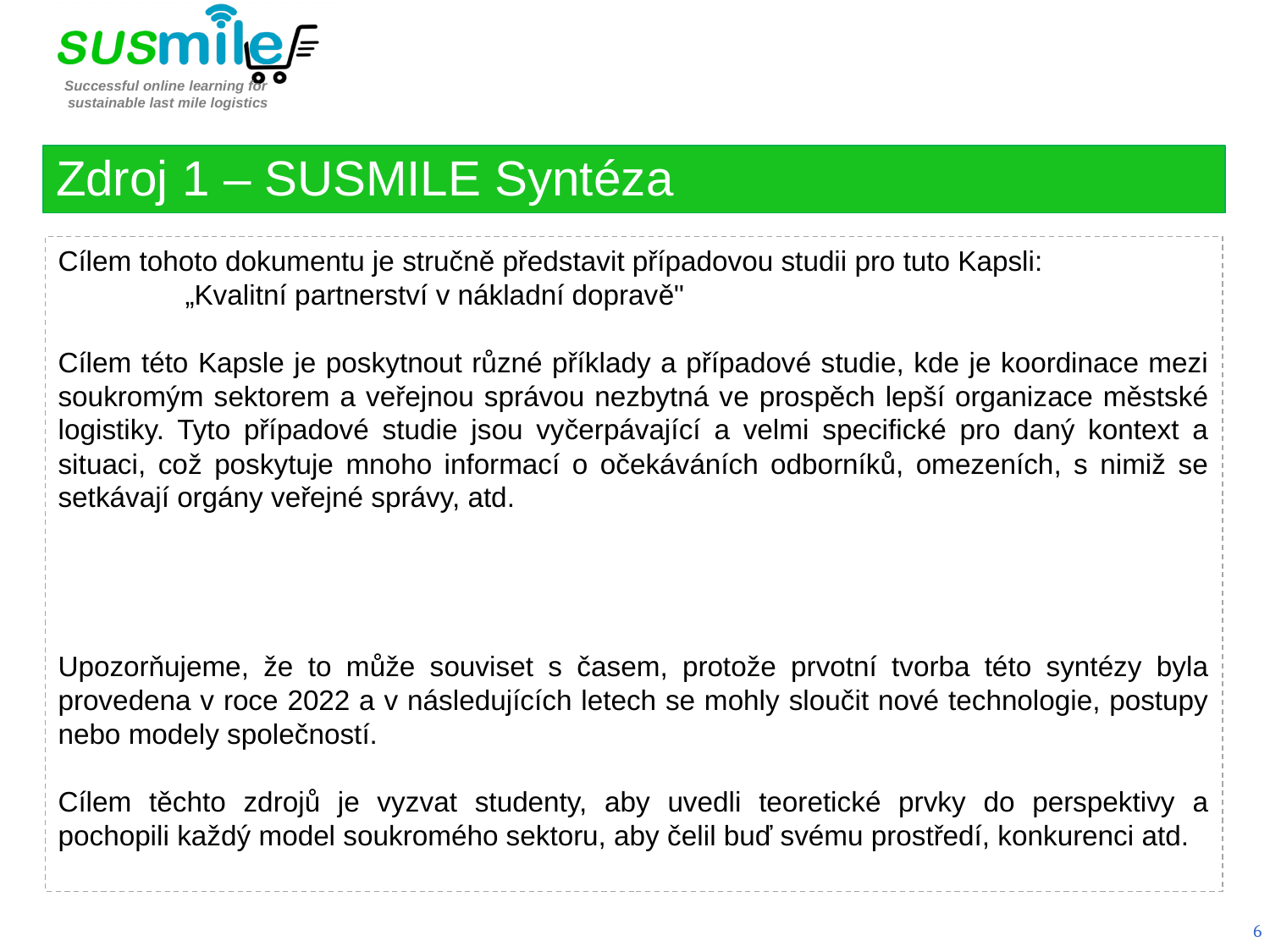

Zdroj 1 – SUSMILE Syntéza
Cílem tohoto dokumentu je stručně představit případovou studii pro tuto Kapsli:
	„Kvalitní partnerství v nákladní dopravě"

Cílem této Kapsle je poskytnout různé příklady a případové studie, kde je koordinace mezi soukromým sektorem a veřejnou správou nezbytná ve prospěch lepší organizace městské logistiky. Tyto případové studie jsou vyčerpávající a velmi specifické pro daný kontext a situaci, což poskytuje mnoho informací o očekáváních odborníků, omezeních, s nimiž se setkávají orgány veřejné správy, atd.

Upozorňujeme, že to může souviset s časem, protože prvotní tvorba této syntézy byla provedena v roce 2022 a v následujících letech se mohly sloučit nové technologie, postupy nebo modely společností.

Cílem těchto zdrojů je vyzvat studenty, aby uvedli teoretické prvky do perspektivy a pochopili každý model soukromého sektoru, aby čelil buď svému prostředí, konkurenci atd.
6